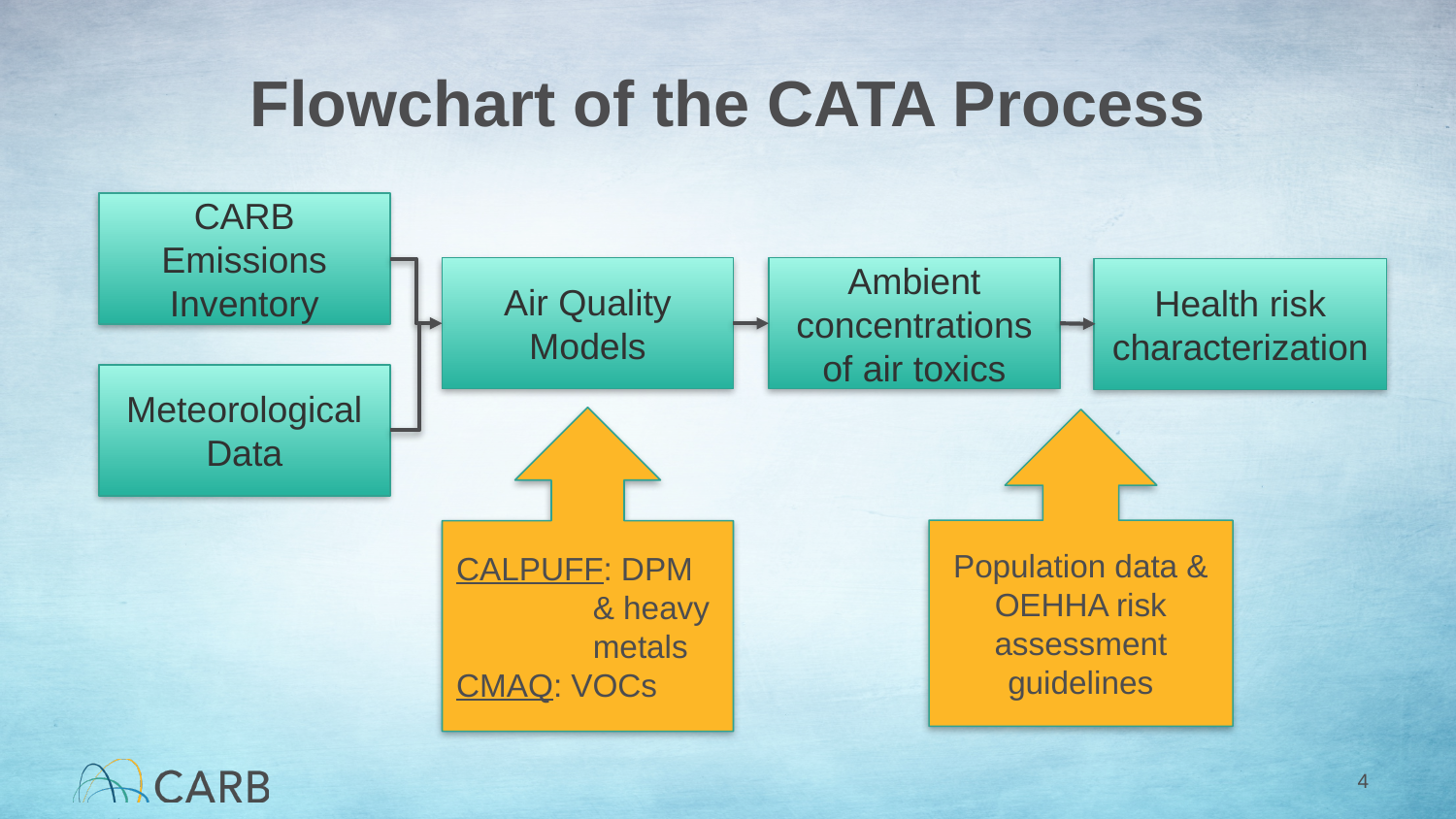

# Flowchart of the CATA Process
CARB Emissions Inventory
Air Quality Models
Ambient concentrations of air toxics
Health risk characterization
Meteorological Data
CALPUFF: DPM & heavy metals
CMAQ: VOCs
Population data &
OEHHA risk assessment guidelines
4